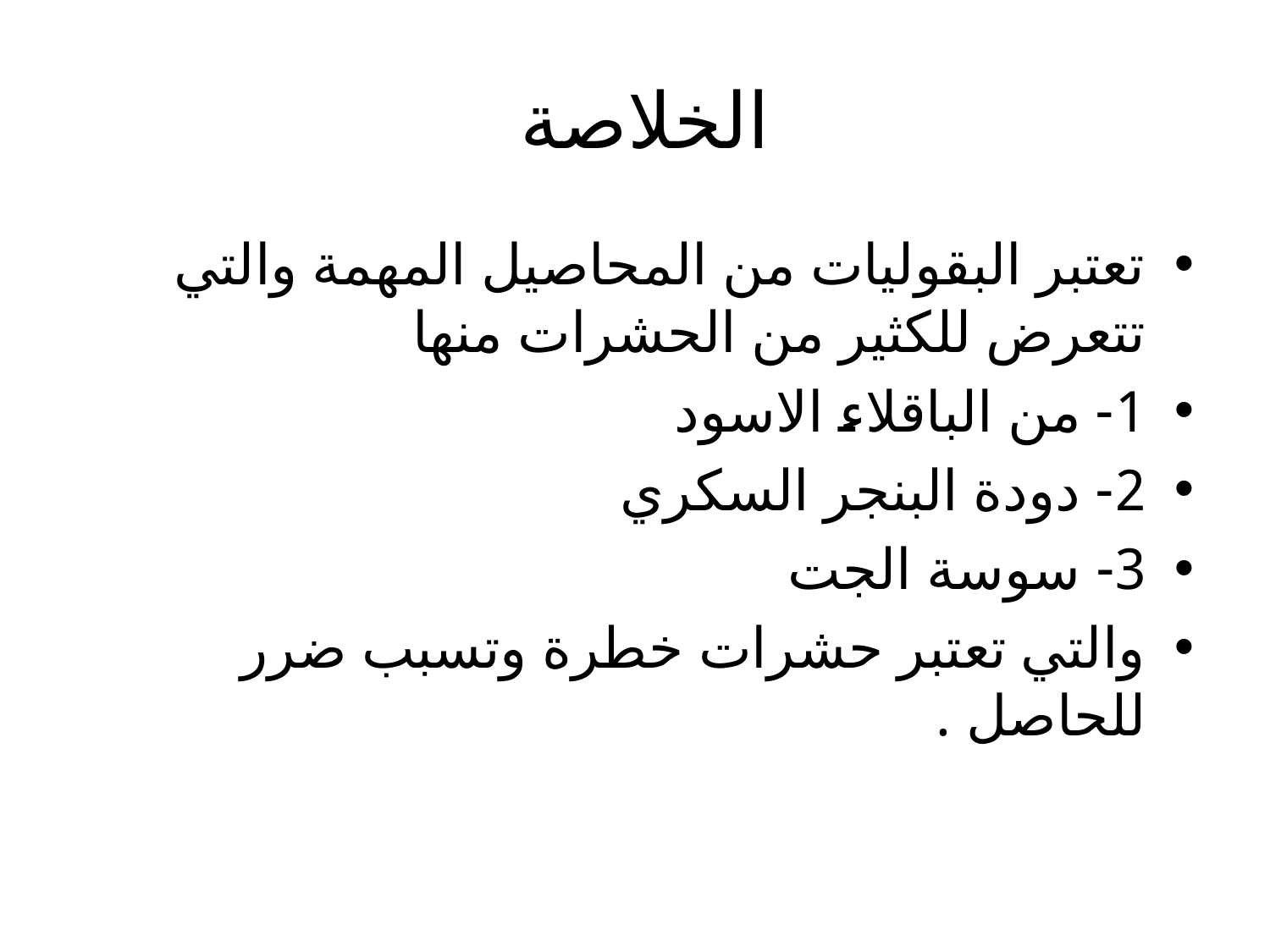

# الخلاصة
تعتبر البقوليات من المحاصيل المهمة والتي تتعرض للكثير من الحشرات منها
1- من الباقلاء الاسود
2- دودة البنجر السكري
3- سوسة الجت
والتي تعتبر حشرات خطرة وتسبب ضرر للحاصل .